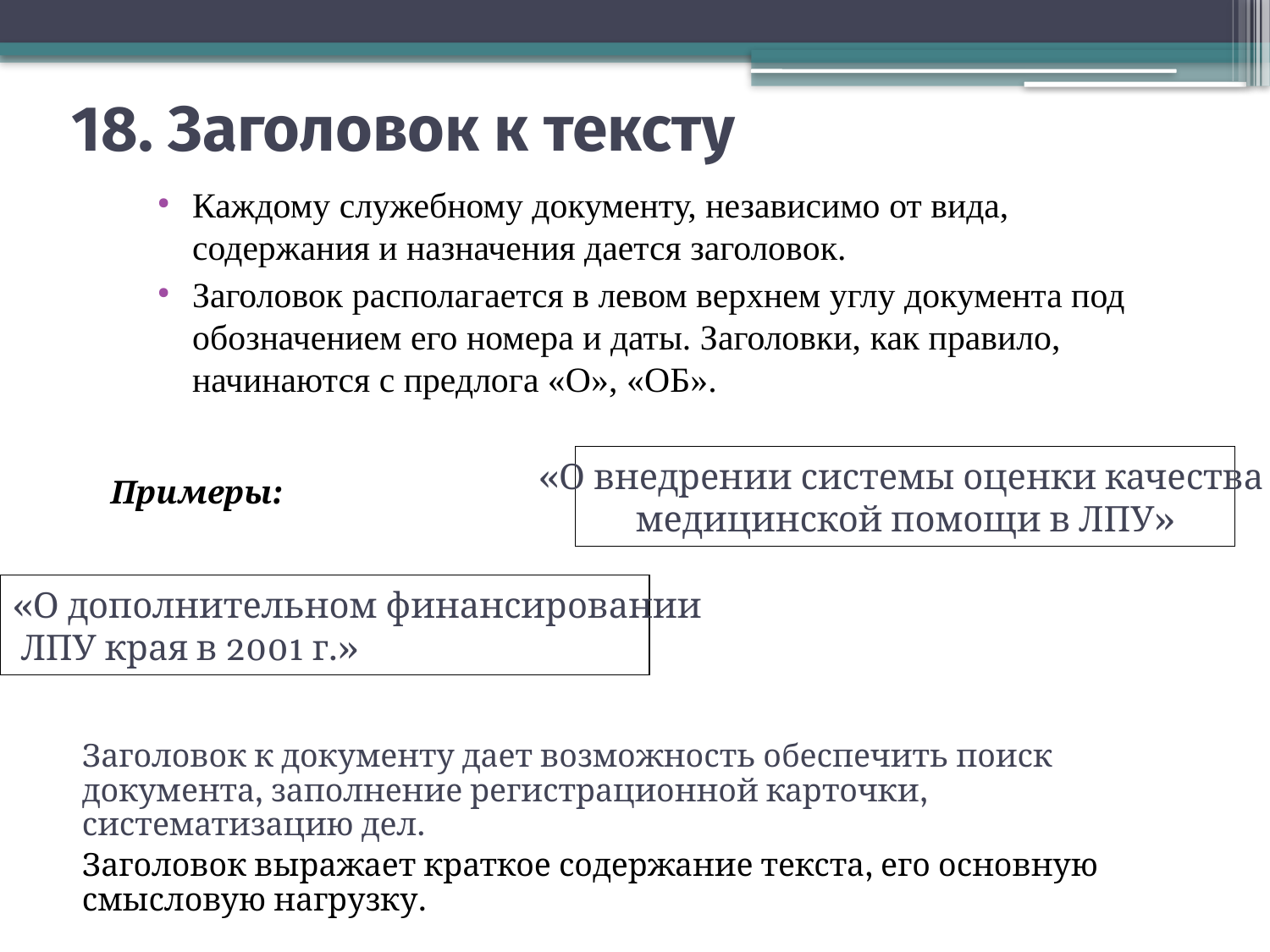

# 18. Заголовок к тексту
Каждому служебному документу, независимо от вида, содержания и назначения дается заголовок.
Заголовок располагается в левом верхнем углу документа под обозначением его номера и даты. Заголовки, как правило, начинаются с предлога «О», «ОБ».
«О внедрении системы оценки качества
медицинской помощи в ЛПУ»
Примеры:
«О дополнительном финансировании
 ЛПУ края в 2001 г.»
Заголовок к документу дает возможность обеспечить поиск документа, заполнение регистрационной карточки, систематизацию дел.
Заголовок выражает краткое содержание текста, его основную смысловую нагрузку.